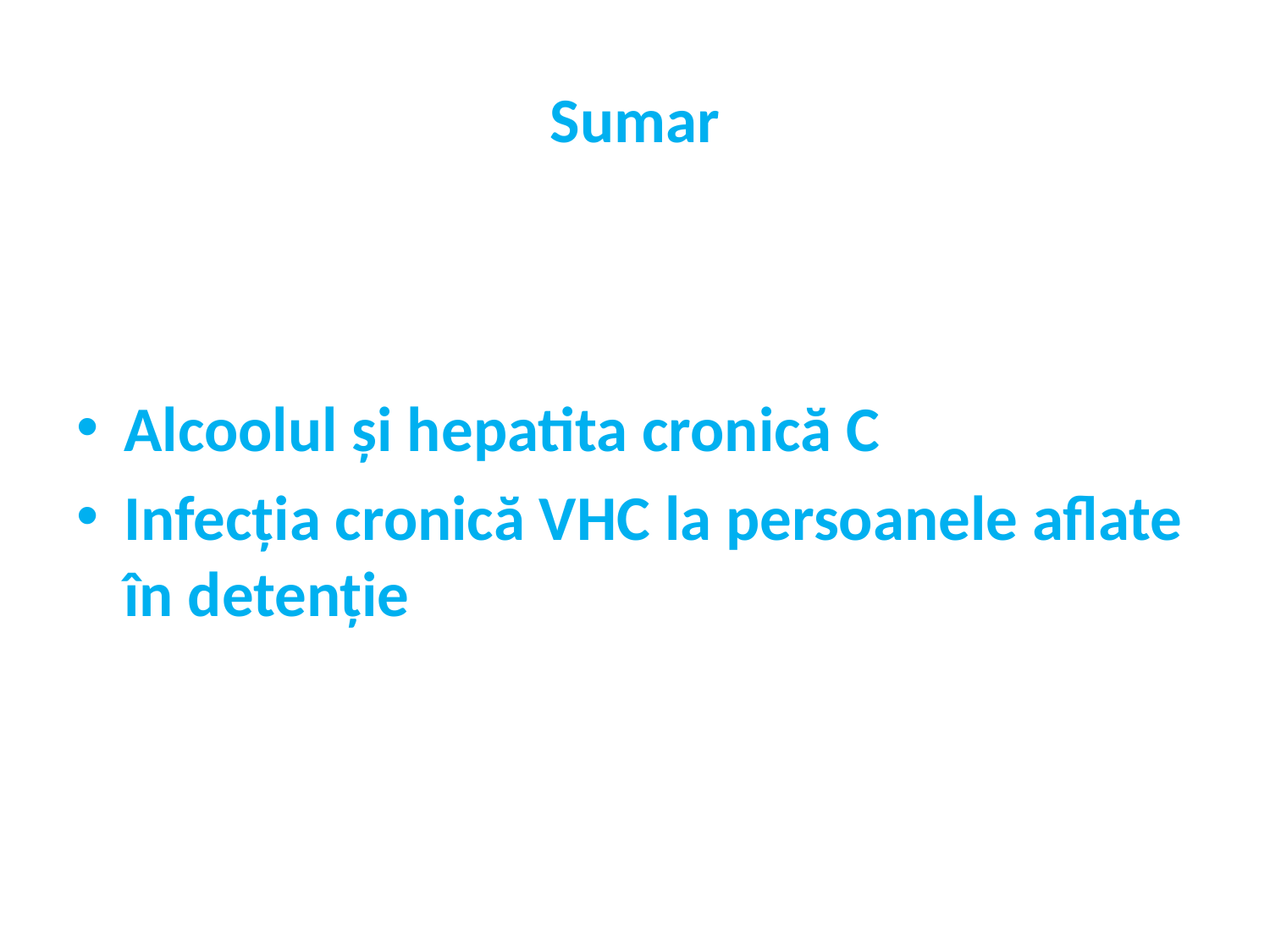

# Sumar

Alcoolul și hepatita cronică C
Infecția cronică VHC la persoanele aflate în detenție